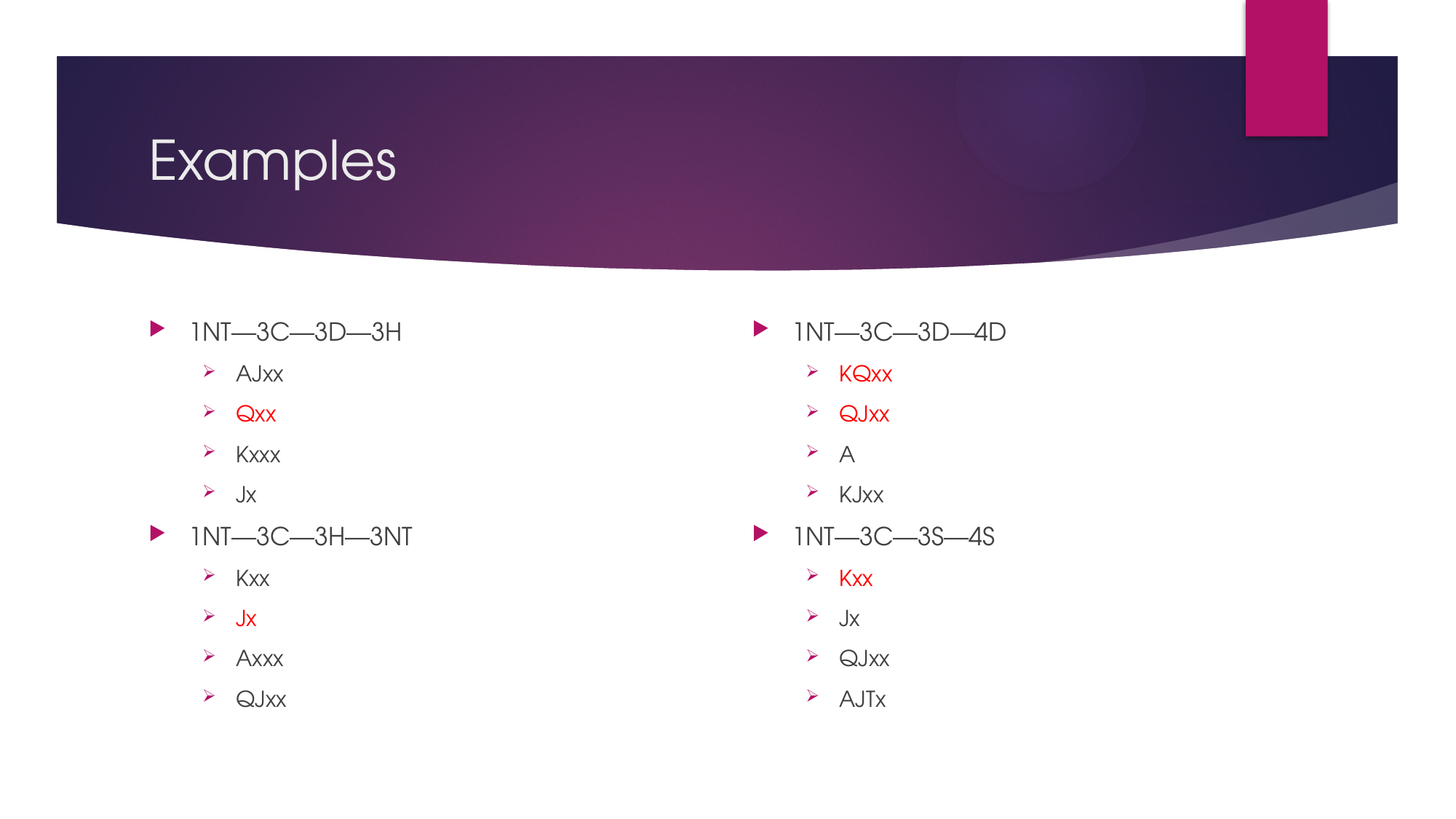

# Examples
1NT—3C—3D—3H
AJxx
Qxx
Kxxx
Jx
1NT—3C—3H—3NT
Kxx
Jx
Axxx
QJxx
1NT—3C—3D—4D
KQxx
QJxx
A
KJxx
1NT—3C—3S—4S
Kxx
Jx
QJxx
AJTx